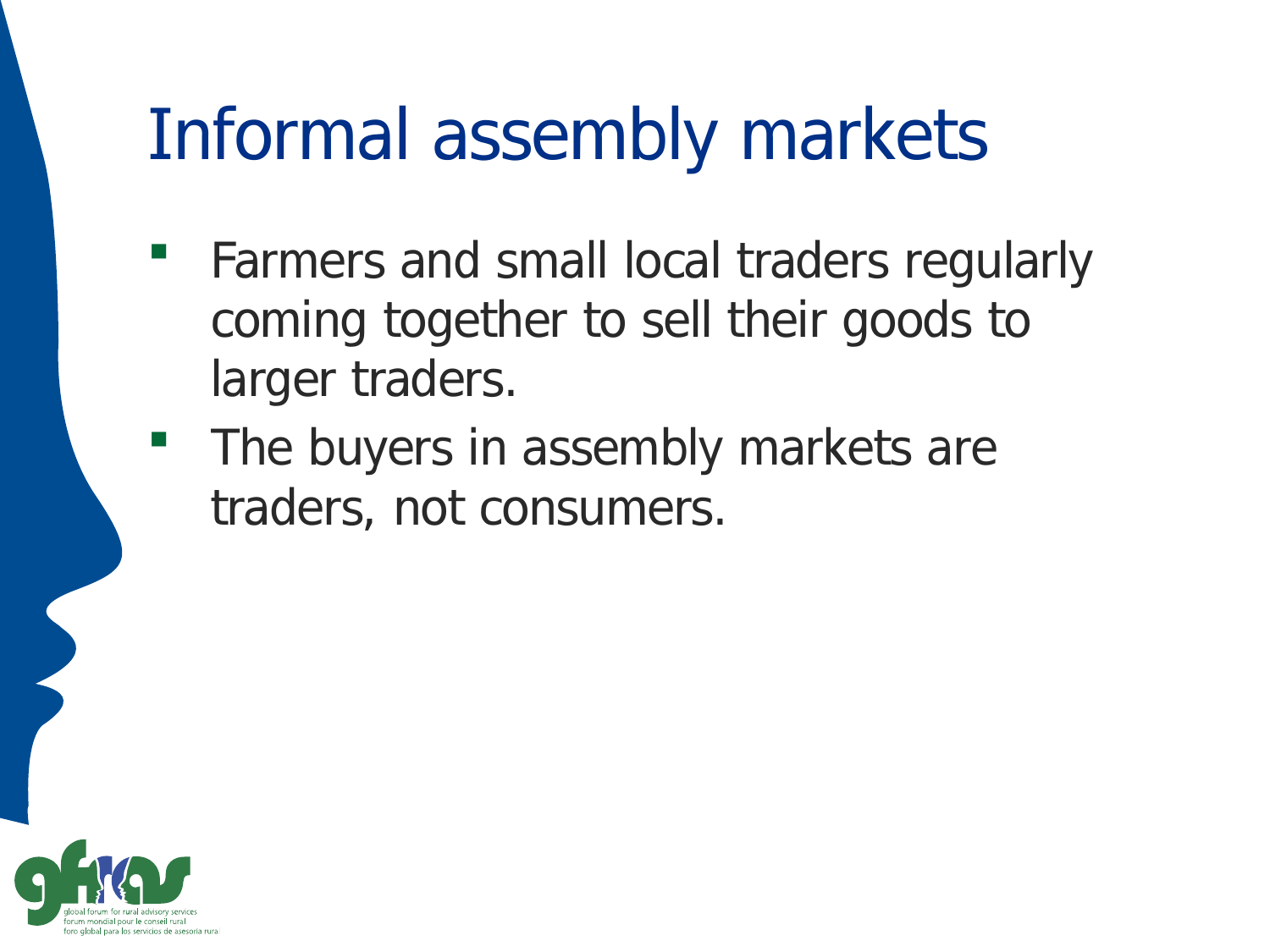

# Informal assembly markets
Farmers and small local traders regularly coming together to sell their goods to larger traders.
The buyers in assembly markets are traders, not consumers.